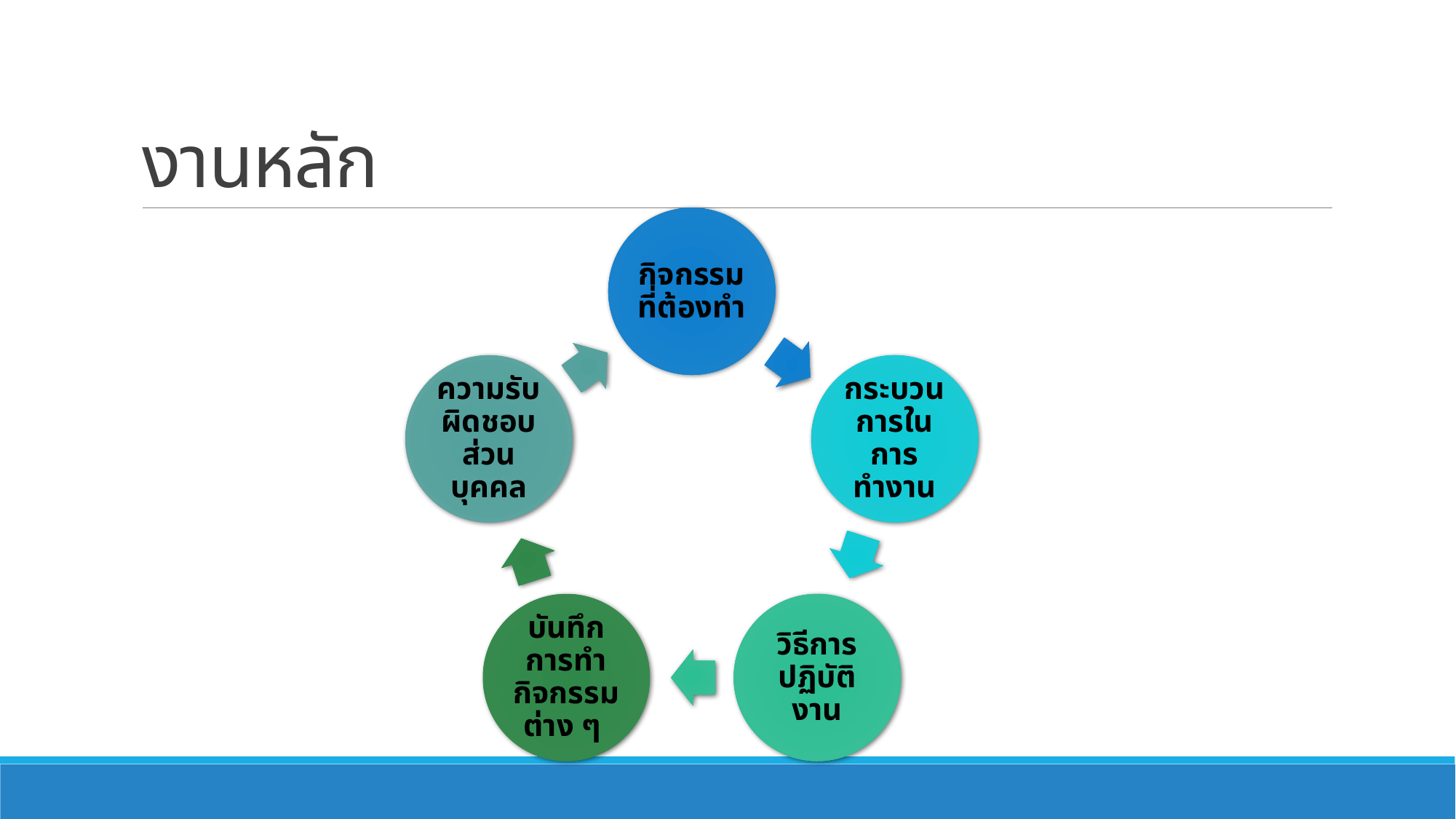

# งานหลัก
กิจกรรมที่ต้องทำ

กระบวนการในการทำงาน

วิธีการปฏิบัติงาน

บันทึกการทำกิจกรรมต่าง ๆ

ความรับผิดชอบส่วนบุคคล